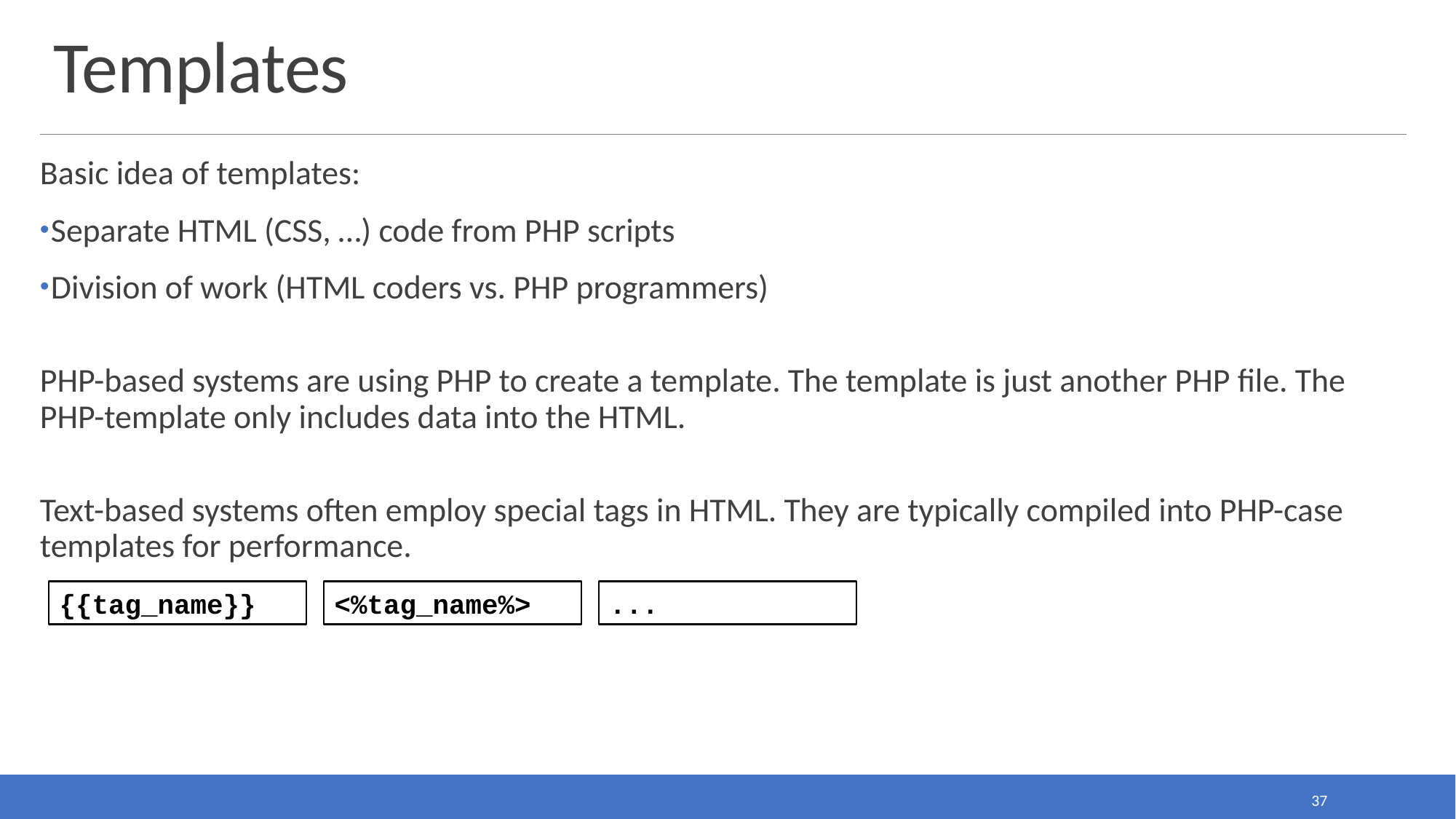

# Templates
Basic idea of templates:
Separate HTML (CSS, …) code from PHP scripts
Division of work (HTML coders vs. PHP programmers)
PHP-based systems are using PHP to create a template. The template is just another PHP file. The PHP-template only includes data into the HTML.
Text-based systems often employ special tags in HTML. They are typically compiled into PHP-case templates for performance.

{{tag_name}}
<%tag_name%>
...
37